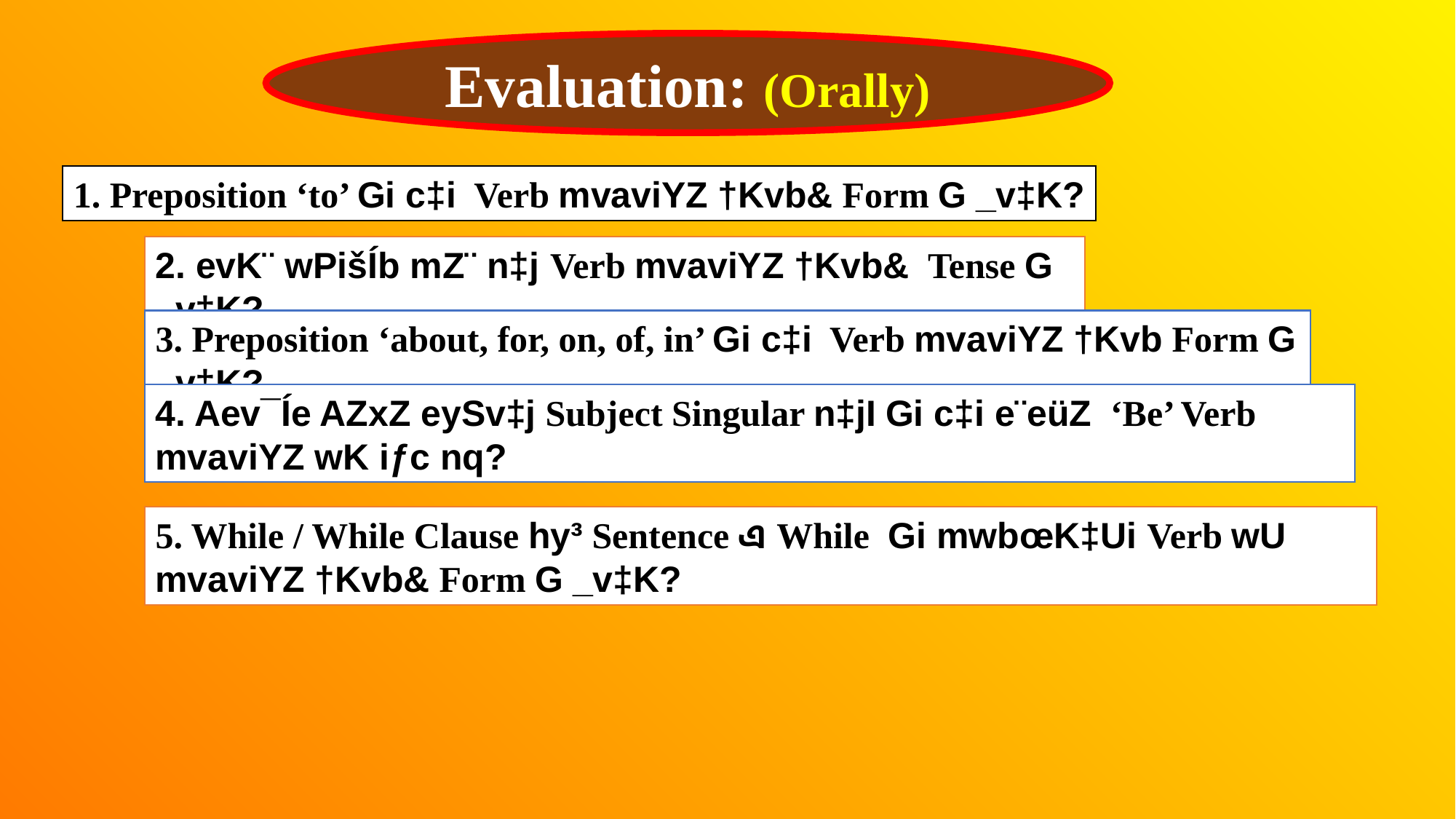

Evaluation: (Orally)
1. Preposition ‘to’ Gi c‡i  Verb mvaviYZ †Kvb& Form G _v‡K?
2. evK¨ wPišÍb mZ¨ n‡j Verb mvaviYZ †Kvb&  Tense G  _v‡K?
3. Preposition ‘about, for, on, of, in’ Gi c‡i  Verb mvaviYZ †Kvb Form G _v‡K?
4. Aev¯Íe AZxZ eySv‡j Subject Singular n‡jI Gi c‡i e¨eüZ  ‘Be’ Verb mvaviYZ wK iƒc nq?
5. While / While Clause hy³ Sentence এ While  Gi mwbœK‡Ui Verb wU mvaviYZ †Kvb& Form G _v‡K?
27